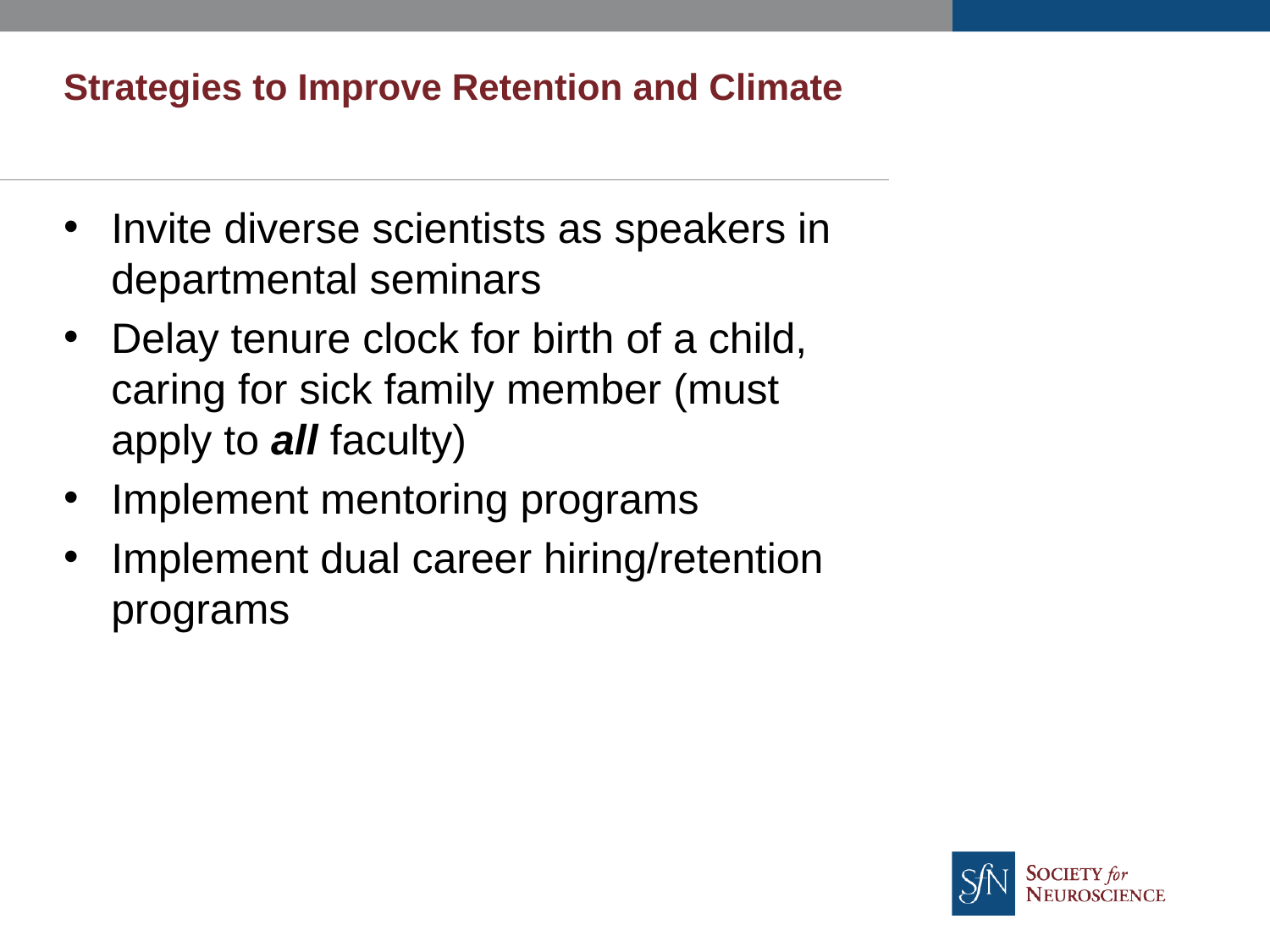

# Strategies to Improve Retention and Climate
Invite diverse scientists as speakers in departmental seminars
Delay tenure clock for birth of a child, caring for sick family member (must apply to all faculty)
Implement mentoring programs
Implement dual career hiring/retention programs